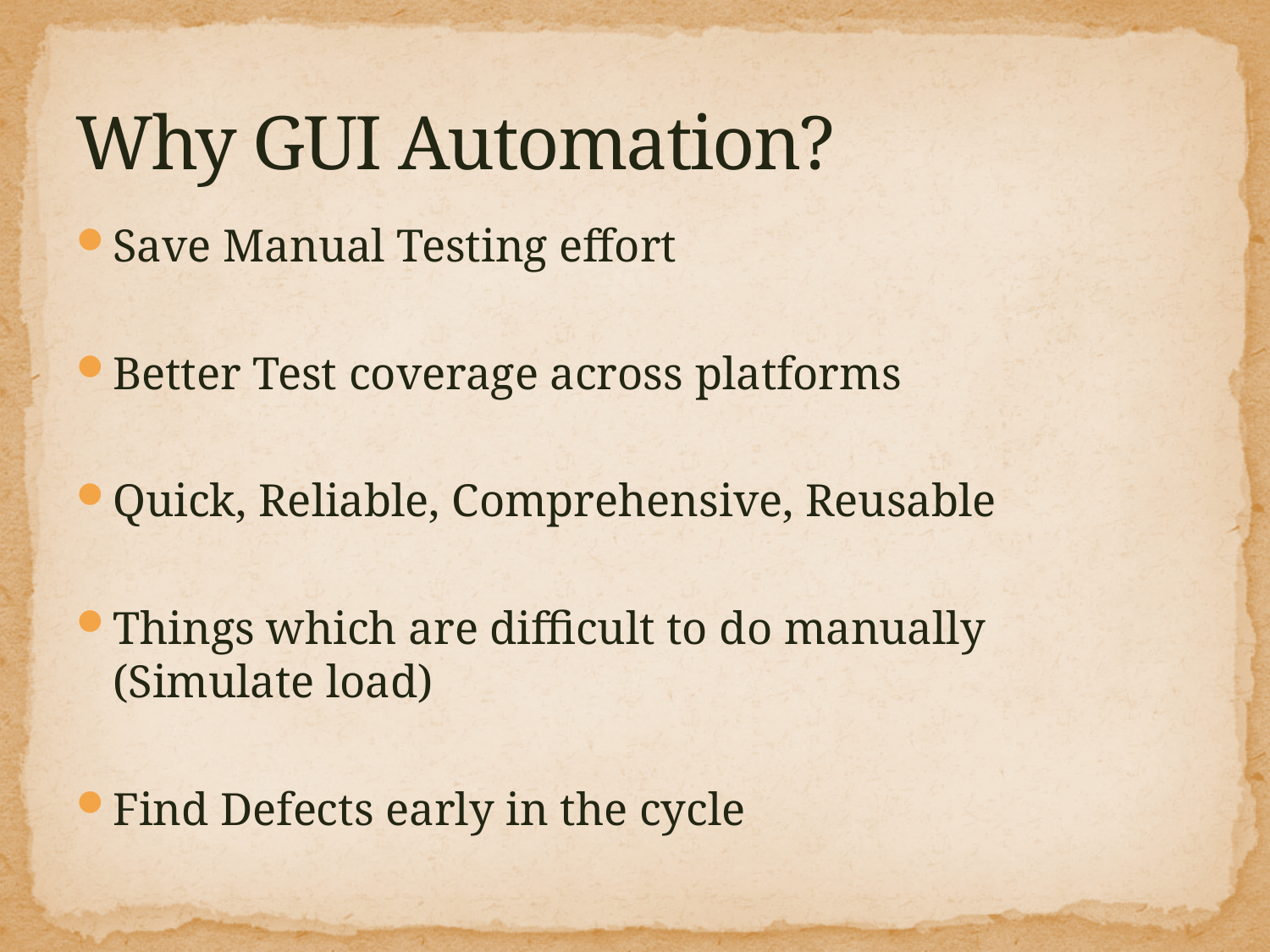

# Why GUI Automation?
Save Manual Testing effort

Better Test coverage across platforms

Quick, Reliable, Comprehensive, Reusable

Things which are difficult to do manually (Simulate load)

Find Defects early in the cycle